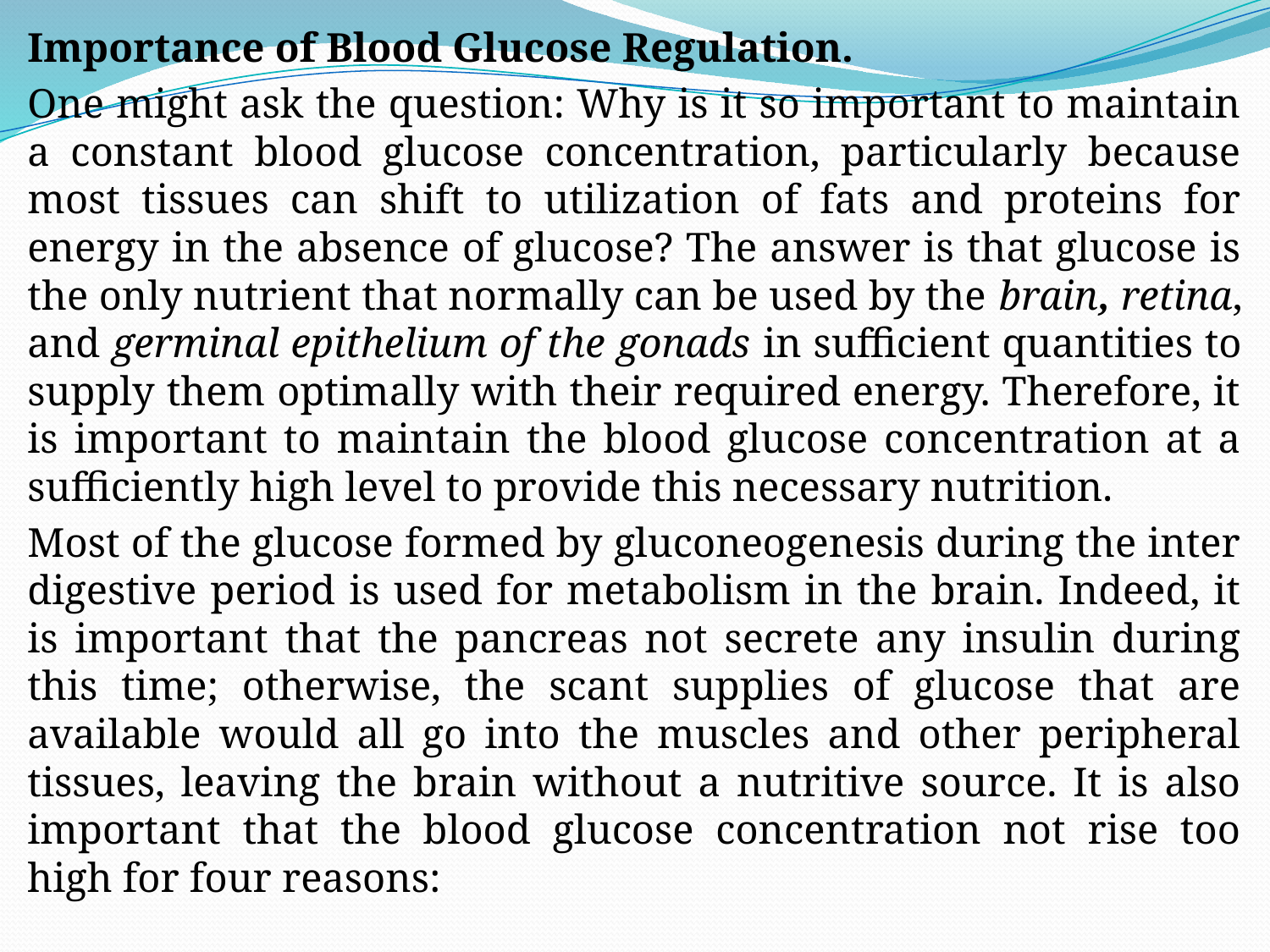

Importance of Blood Glucose Regulation.
One might ask the question: Why is it so important to maintain a constant blood glucose concentration, particularly because most tissues can shift to utilization of fats and proteins for energy in the absence of glucose? The answer is that glucose is the only nutrient that normally can be used by the brain, retina, and germinal epithelium of the gonads in sufficient quantities to supply them optimally with their required energy. Therefore, it is important to maintain the blood glucose concentration at a sufficiently high level to provide this necessary nutrition.
Most of the glucose formed by gluconeogenesis during the inter digestive period is used for metabolism in the brain. Indeed, it is important that the pancreas not secrete any insulin during this time; otherwise, the scant supplies of glucose that are available would all go into the muscles and other peripheral tissues, leaving the brain without a nutritive source. It is also important that the blood glucose concentration not rise too high for four reasons: